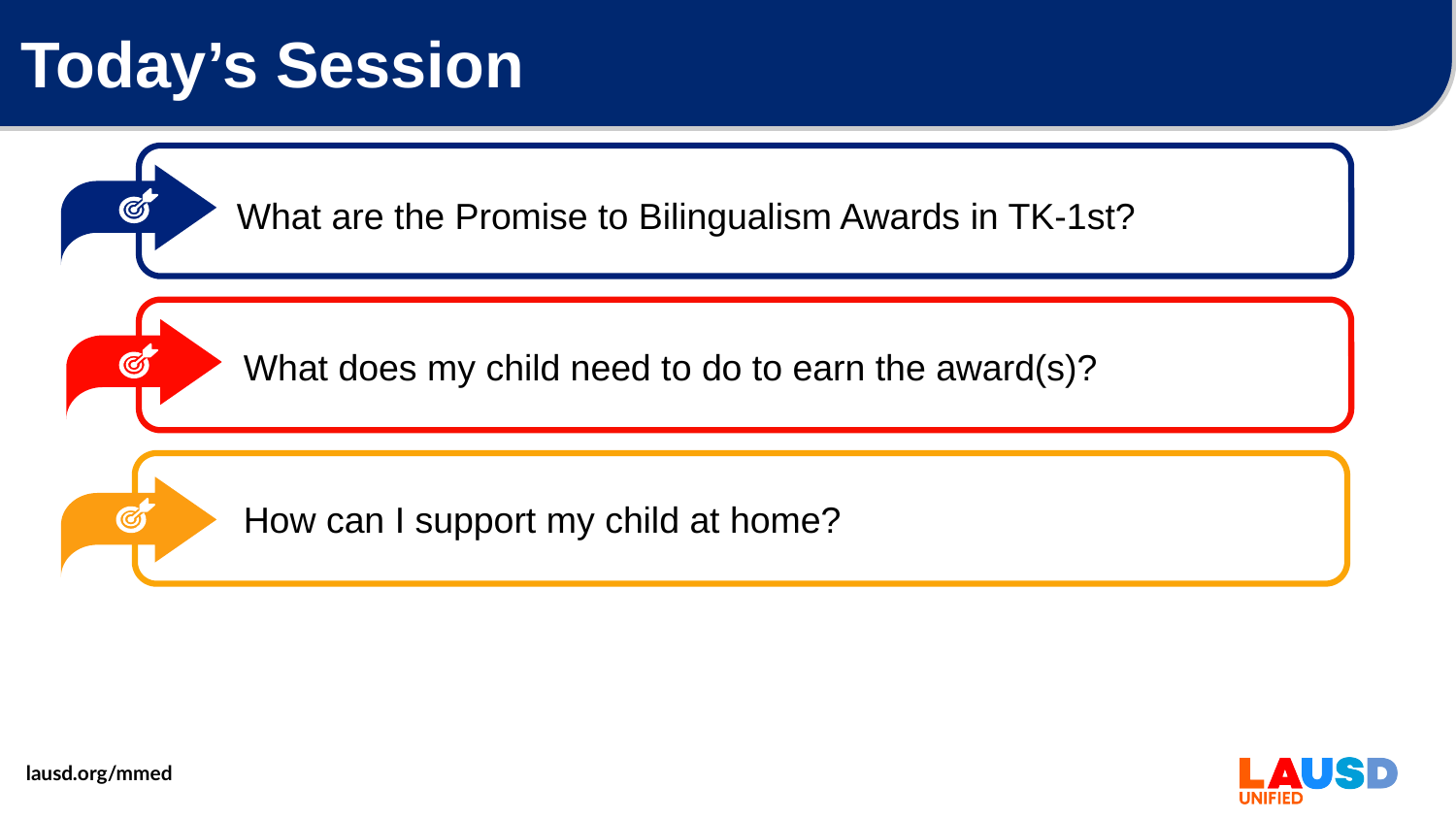

# Today’s Session
What are the Promise to Bilingualism Awards in TK-1st?
What does my child need to do to earn the award(s)?
How can I support my child at home?